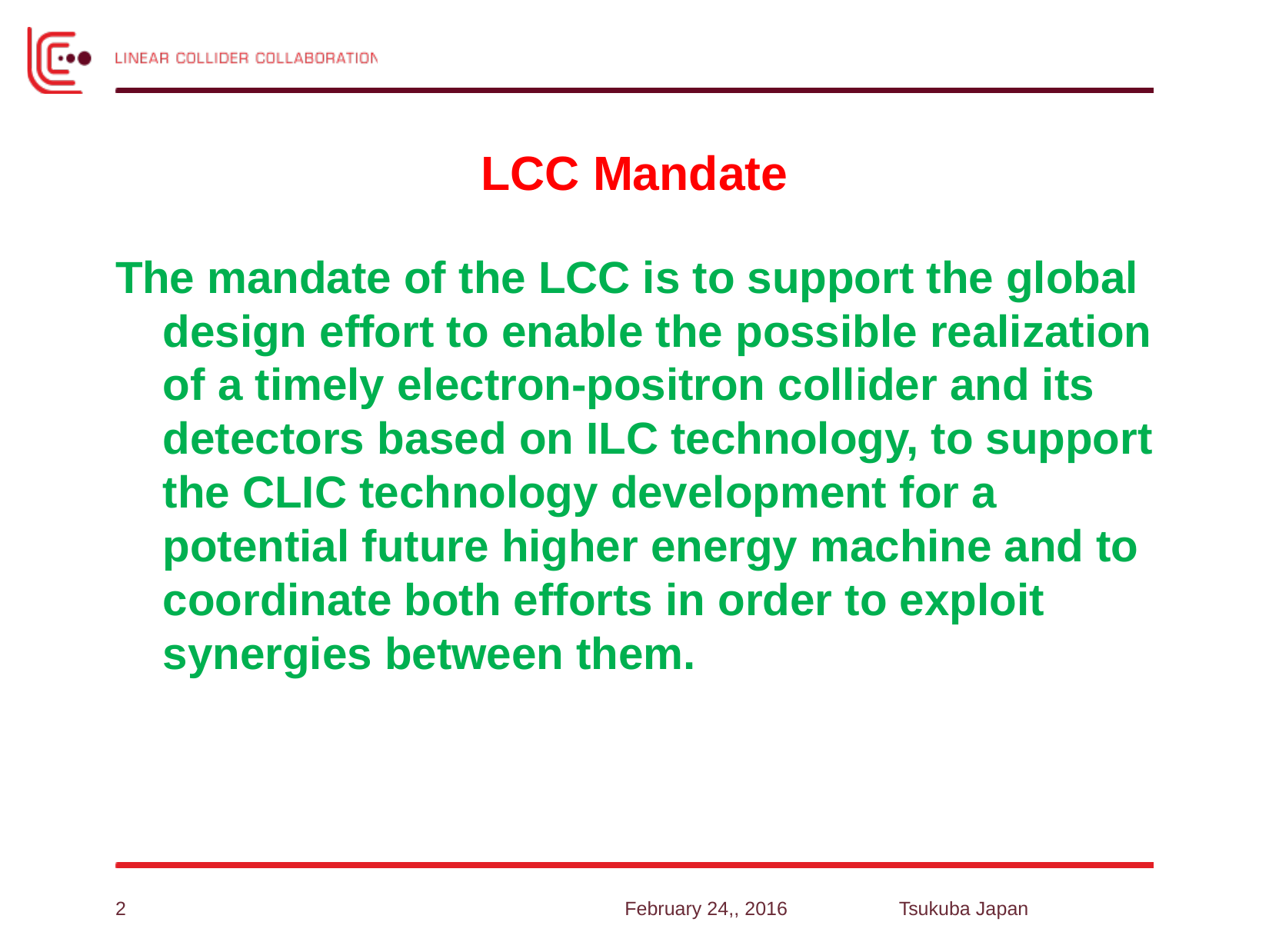

# LCC Mandate
The mandate of the LCC is to support the global design effort to enable the possible realization of a timely electron-positron collider and its detectors based on ILC technology, to support the CLIC technology development for a potential future higher energy machine and to coordinate both efforts in order to exploit synergies between them.
2
February 24,, 2016
Tsukuba Japan